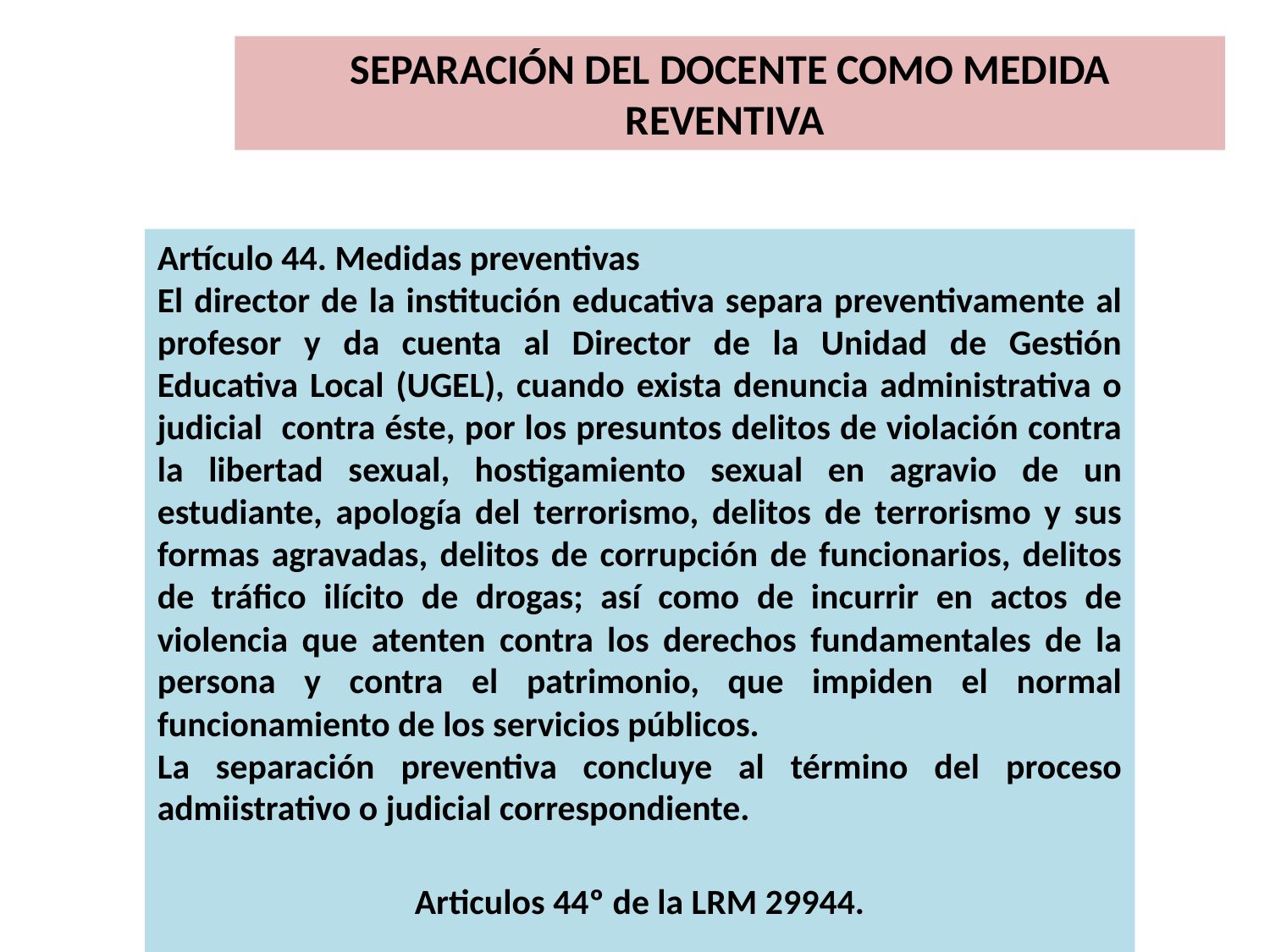

SEPARACIÓN DEL DOCENTE COMO MEDIDA REVENTIVA
Artículo 44. Medidas preventivas
El director de la institución educativa separa preventivamente al profesor y da cuenta al Director de la Unidad de Gestión Educativa Local (UGEL), cuando exista denuncia administrativa o judicial  contra éste, por los presuntos delitos de violación contra la libertad sexual, hostigamiento sexual en agravio de un estudiante, apología del terrorismo, delitos de terrorismo y sus formas agravadas, delitos de corrupción de funcionarios, delitos de tráfico ilícito de drogas; así como de incurrir en actos de violencia que atenten contra los derechos fundamentales de la persona y contra el patrimonio, que impiden el normal funcionamiento de los servicios públicos.
La separación preventiva concluye al término del proceso admiistrativo o judicial correspondiente.

Articulos 44º de la LRM 29944.